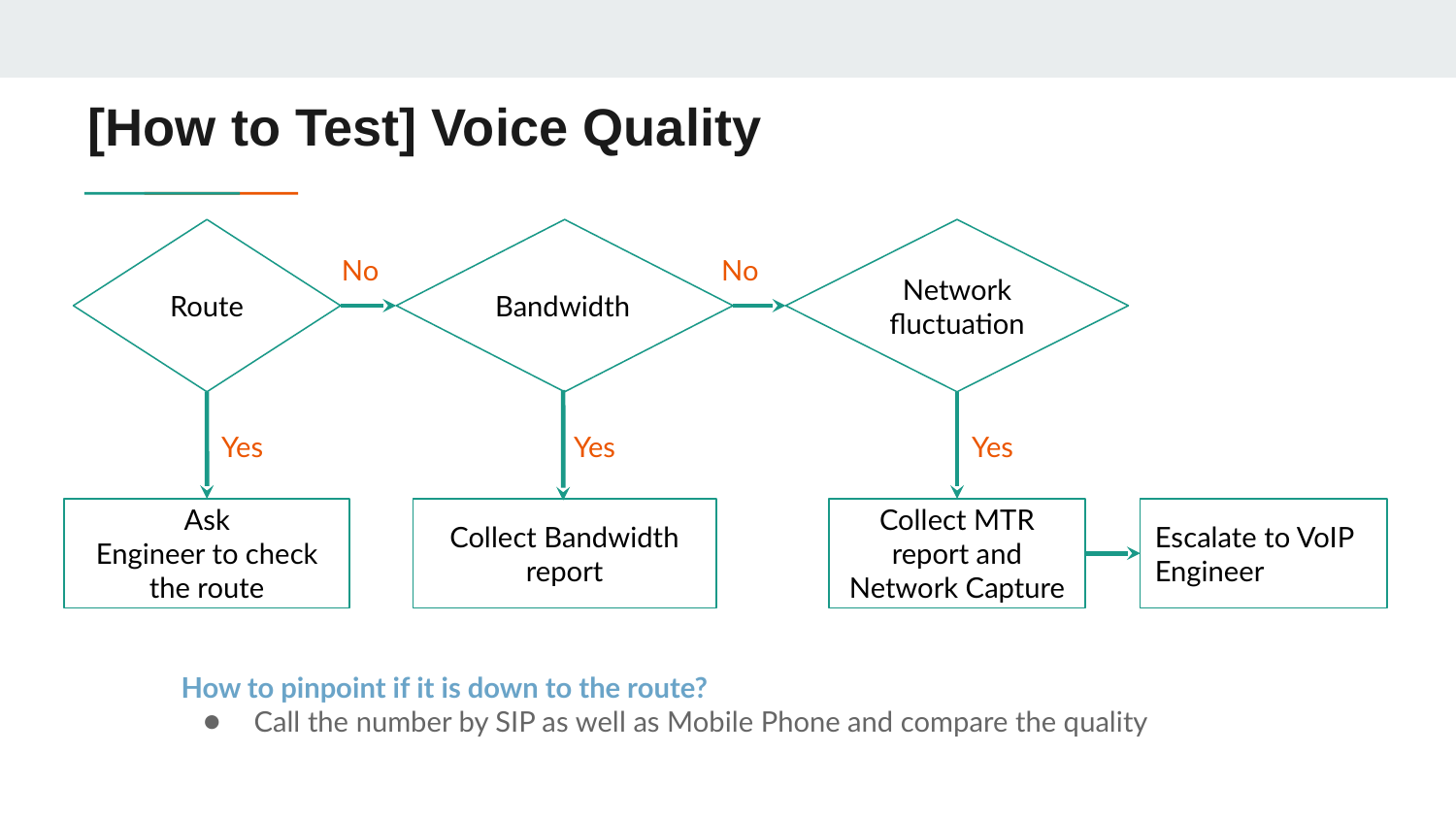

# [How to Test] Voice Quality
Network fluctuation
Route
Bandwidth
No
No

Yes
Yes
Yes
Ask
Engineer to check the route
Collect Bandwidth report
Collect MTR report and Network Capture
Escalate to VoIP Engineer
How to pinpoint if it is down to the route?
Call the number by SIP as well as Mobile Phone and compare the quality